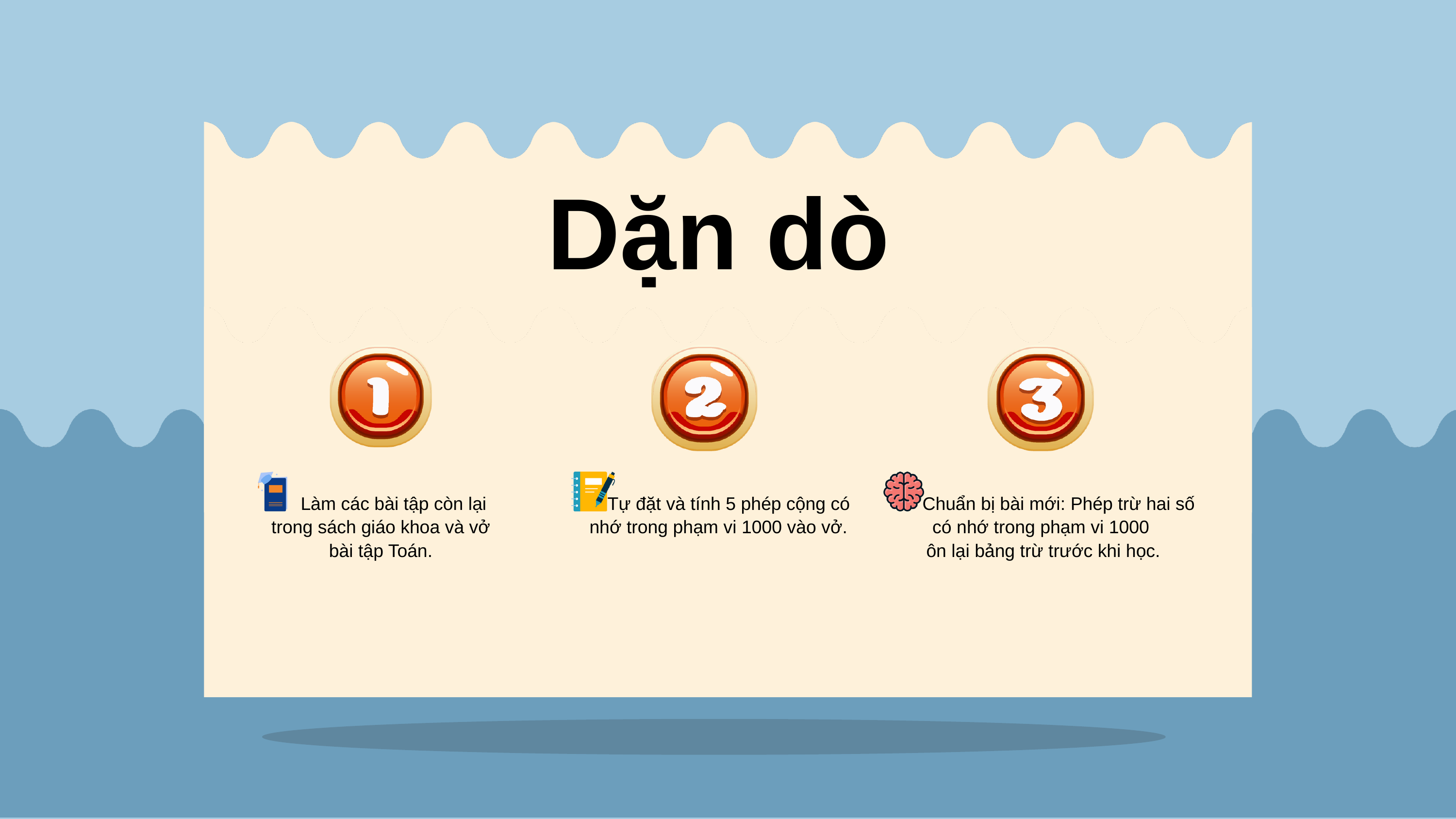

Dặn dò

     Làm các bài tập còn lại trong sách giáo khoa và vở bài tập Toán.
    Tự đặt và tính 5 phép cộng có nhớ trong phạm vi 1000 vào vở.
       Chuẩn bị bài mới: Phép trừ hai số có nhớ trong phạm vi 1000
 ôn lại bảng trừ trước khi học.